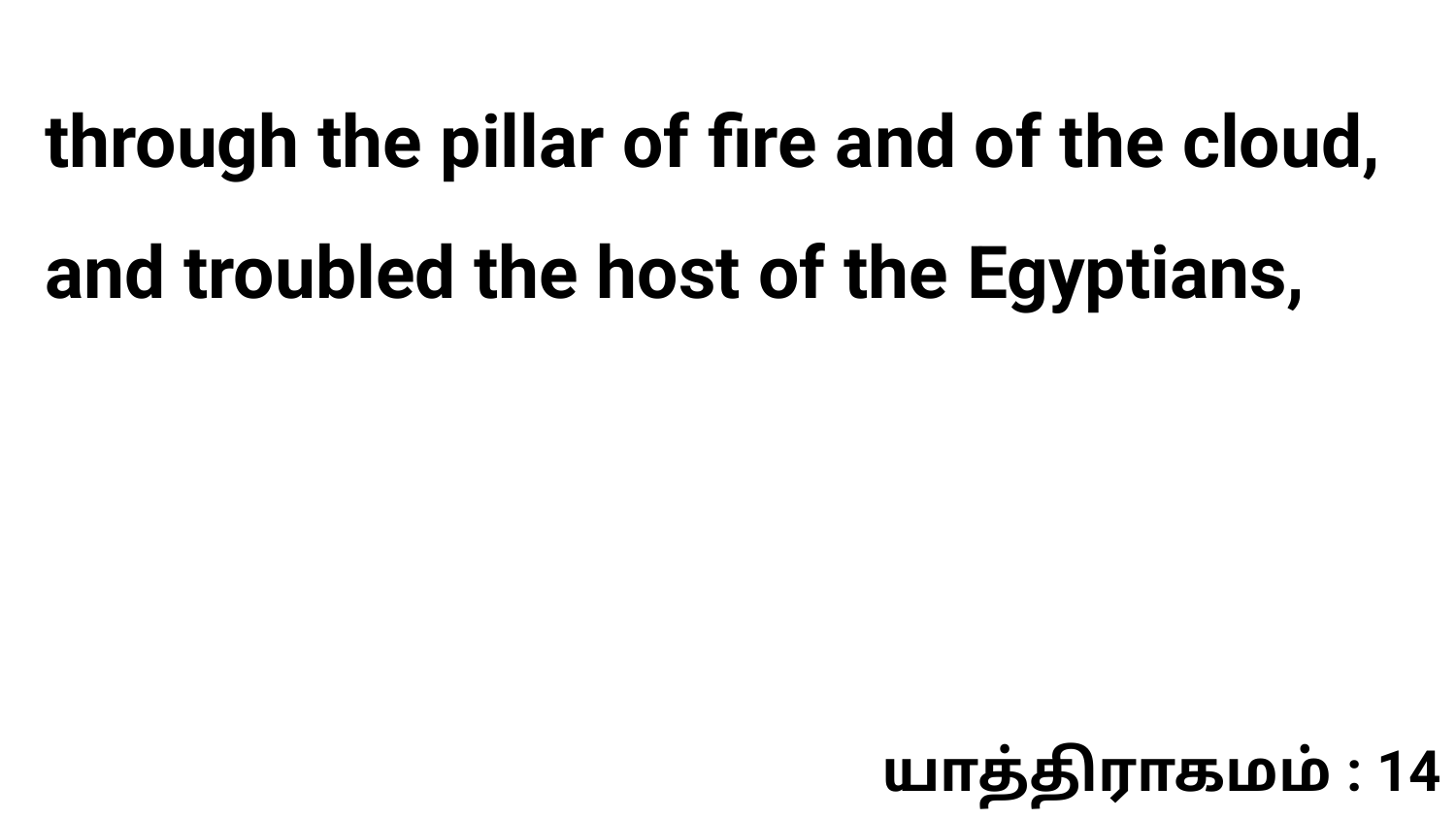

through the pillar of fire and of the cloud, and troubled the host of the Egyptians,
யாத்திராகமம் : 14